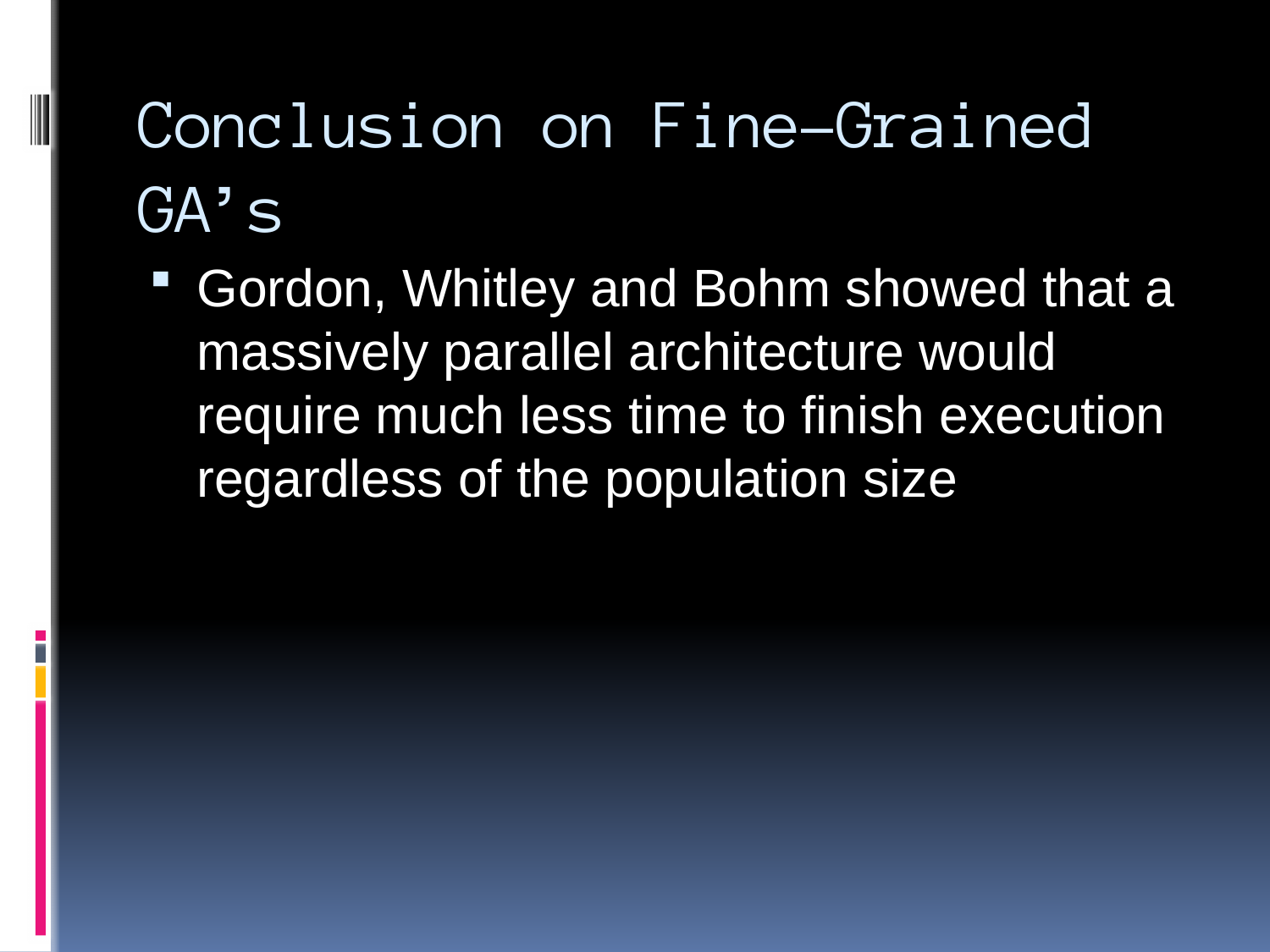

# Conclusion on Fine-Grained GA’s
Gordon, Whitley and Bohm showed that a massively parallel architecture would require much less time to finish execution regardless of the population size